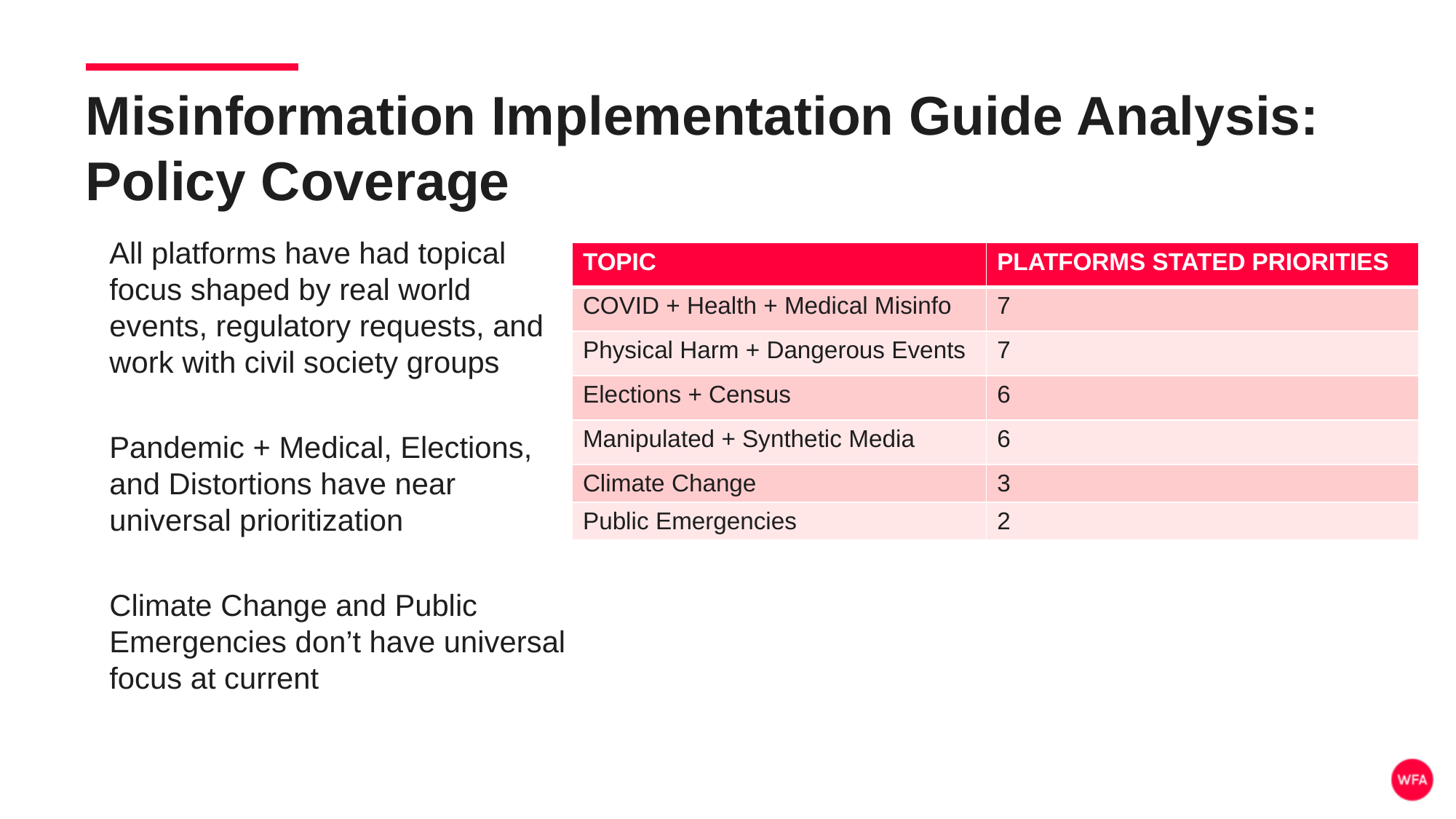

Misinformation Implementation Guide Analysis: Policy Coverage
All platforms have had topical focus shaped by real world events, regulatory requests, and work with civil society groups

Pandemic + Medical, Elections, and Distortions have near universal prioritization

Climate Change and Public Emergencies don’t have universal focus at current

| TOPIC | PLATFORMS STATED PRIORITIES |
| --- | --- |
| COVID + Health + Medical Misinfo | 7 |
| Physical Harm + Dangerous Events | 7 |
| Elections + Census | 6 |
| Manipulated + Synthetic Media | 6 |
| Climate Change | 3 |
| Public Emergencies | 2 |